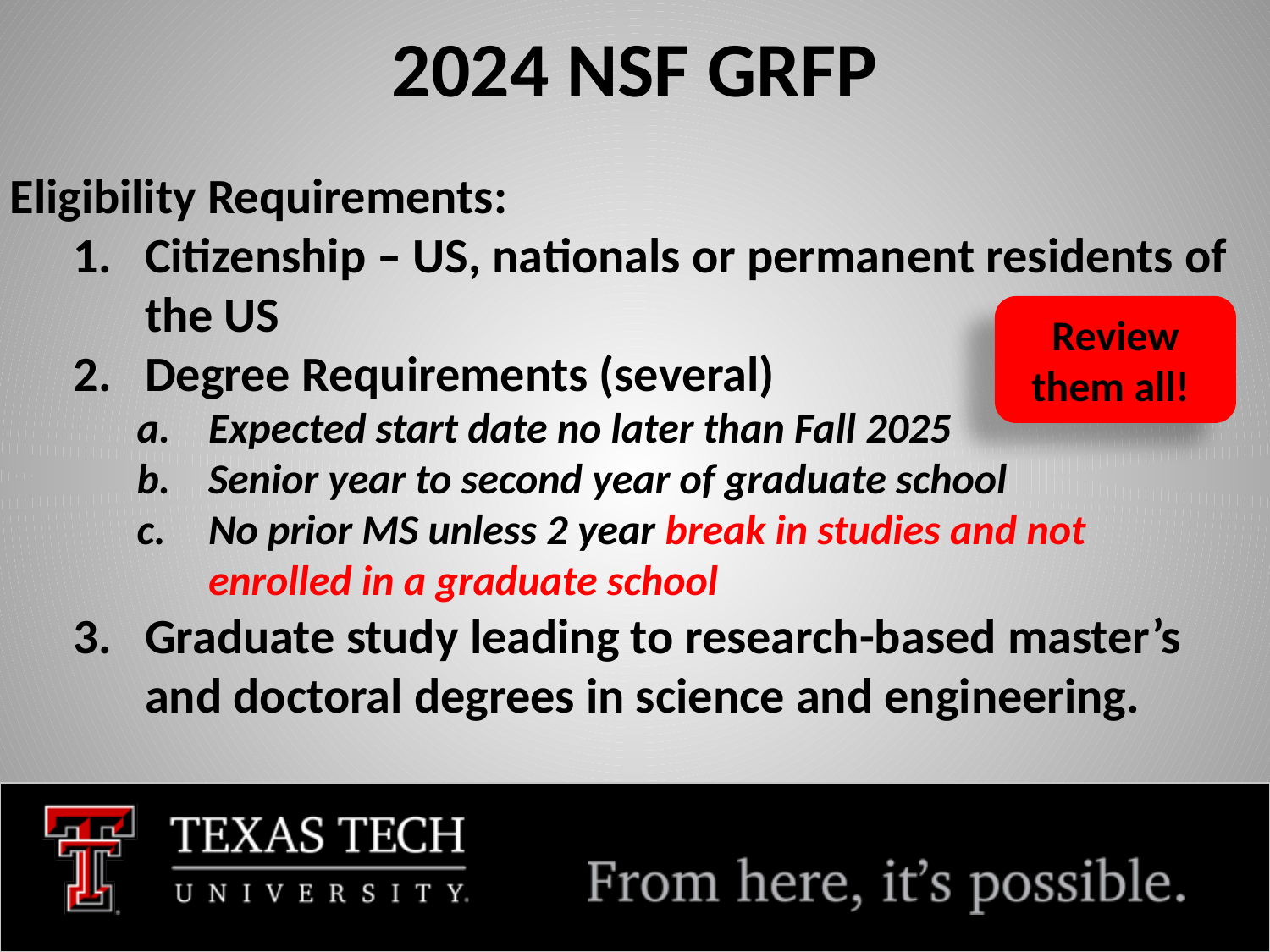

# 2024 NSF GRFP
Eligibility Requirements:
Citizenship – US, nationals or permanent residents of the US
Degree Requirements (several)
Expected start date no later than Fall 2025
Senior year to second year of graduate school
No prior MS unless 2 year break in studies and not enrolled in a graduate school
Graduate study leading to research-based master’s and doctoral degrees in science and engineering.

Review them all!